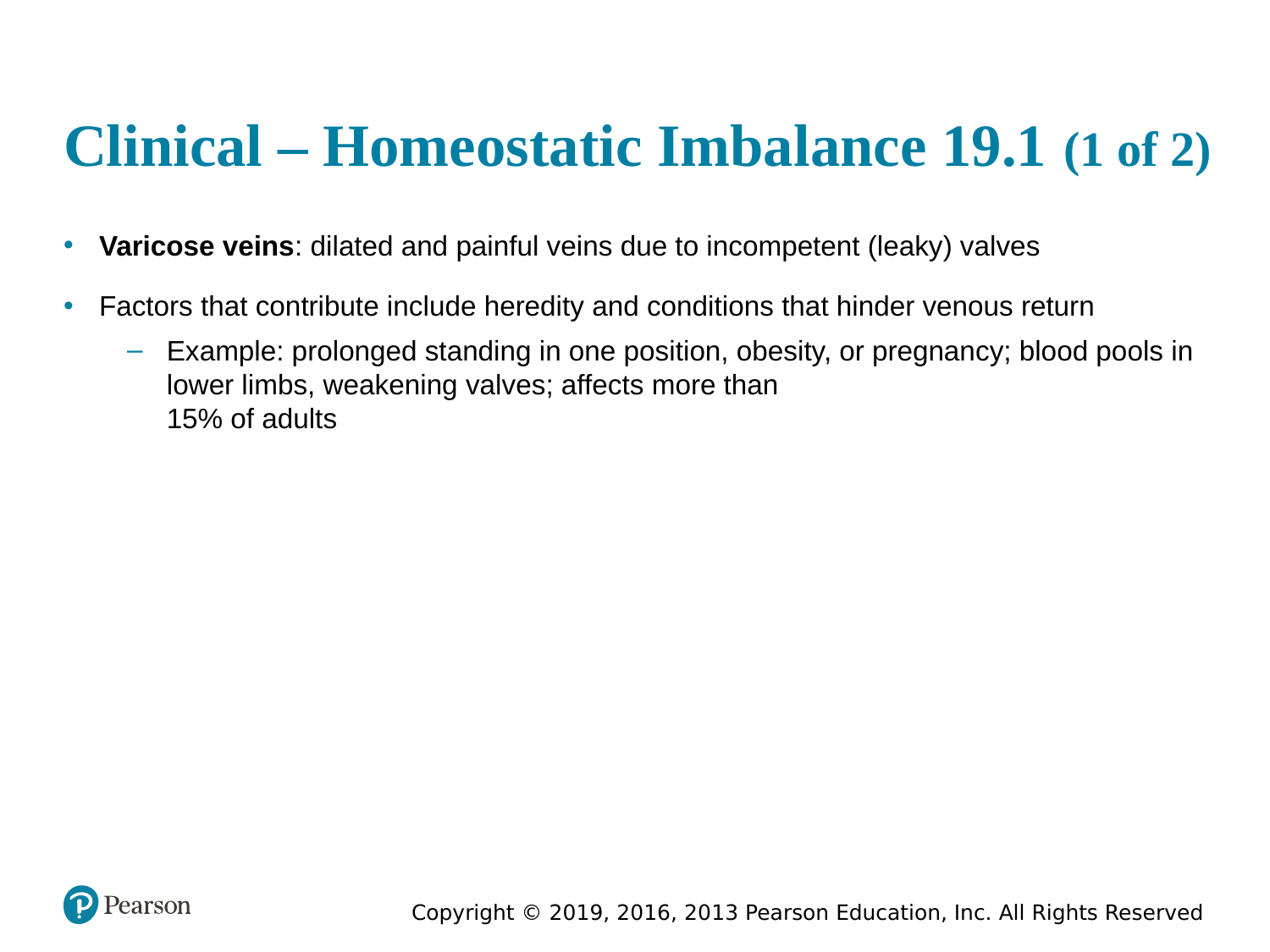

# Clinical – Homeostatic Imbalance 19.1 (1 of 2)
Varicose veins: dilated and painful veins due to incompetent (leaky) valves
Factors that contribute include heredity and conditions that hinder venous return
Example: prolonged standing in one position, obesity, or pregnancy; blood pools in lower limbs, weakening valves; affects more than
15% of adults